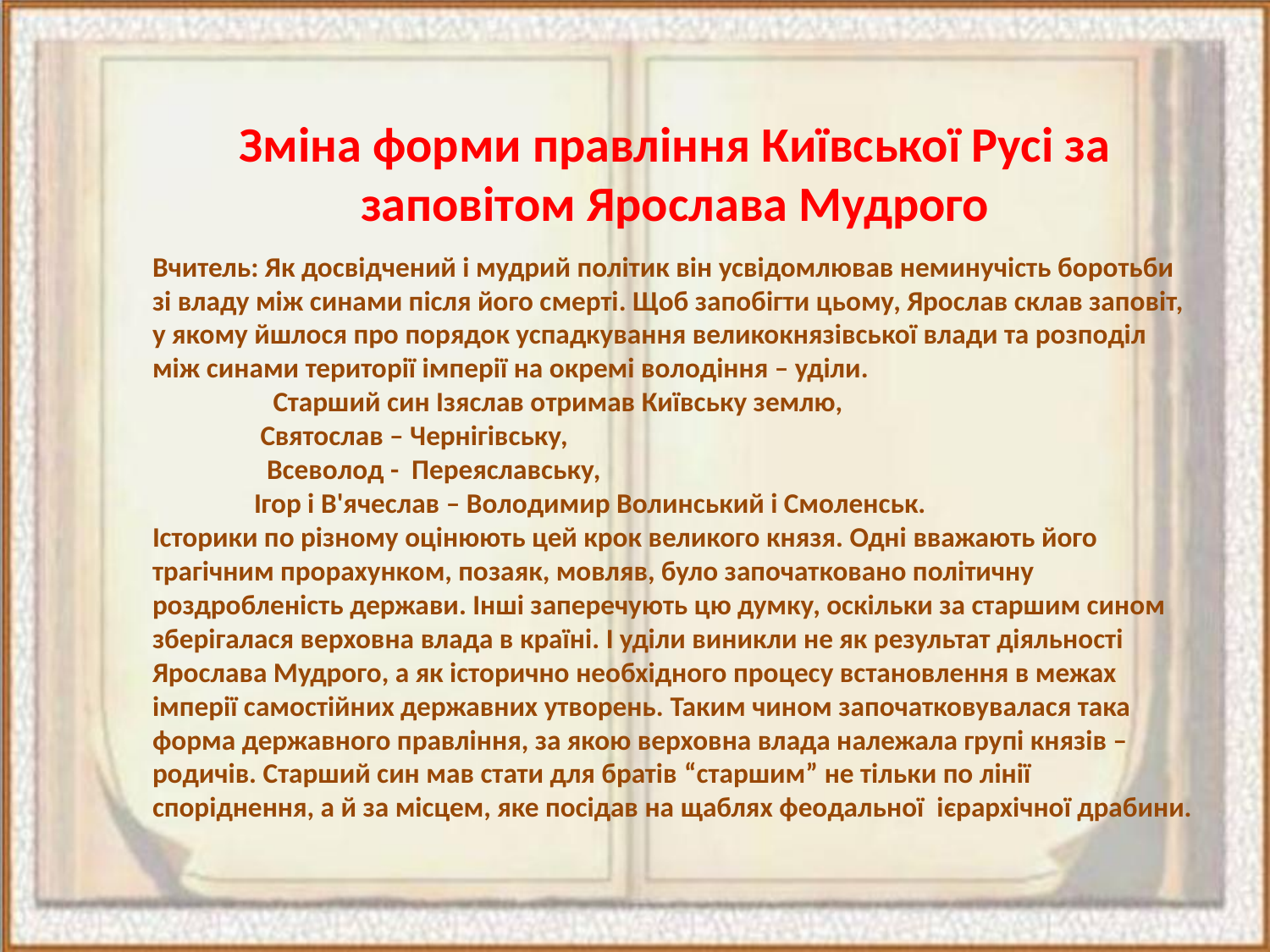

Зміна форми правління Київської Русі за заповітом Ярослава Мудрого
Вчитель: Як досвідчений і мудрий політик він усвідомлював неминучість боротьби зі владу між синами після його смерті. Щоб запобігти цьому, Ярослав склав заповіт, у якому йшлося про порядок успадкування великокнязівської влади та розподіл між синами території імперії на окремі володіння – уділи.
                   Старший син Ізяслав отримав Київську землю,
                 Святослав – Чернігівську,
                  Всеволод -  Переяславську,
                Ігор і В'ячеслав – Володимир Волинський і Смоленськ.
Історики по різному оцінюють цей крок великого князя. Одні вважають його трагічним прорахунком, позаяк, мовляв, було започатковано політичну роздробленість держави. Інші заперечують цю думку, оскільки за старшим сином зберігалася верховна влада в країні. І уділи виникли не як результат діяльності Ярослава Мудрого, а як історично необхідного процесу встановлення в межах імперії самостійних державних утворень. Таким чином започатковувалася така форма державного правління, за якою верховна влада належала групі князів – родичів. Старший син мав стати для братів “старшим” не тільки по лінії споріднення, а й за місцем, яке посідав на щаблях феодальної  ієрархічної драбини.